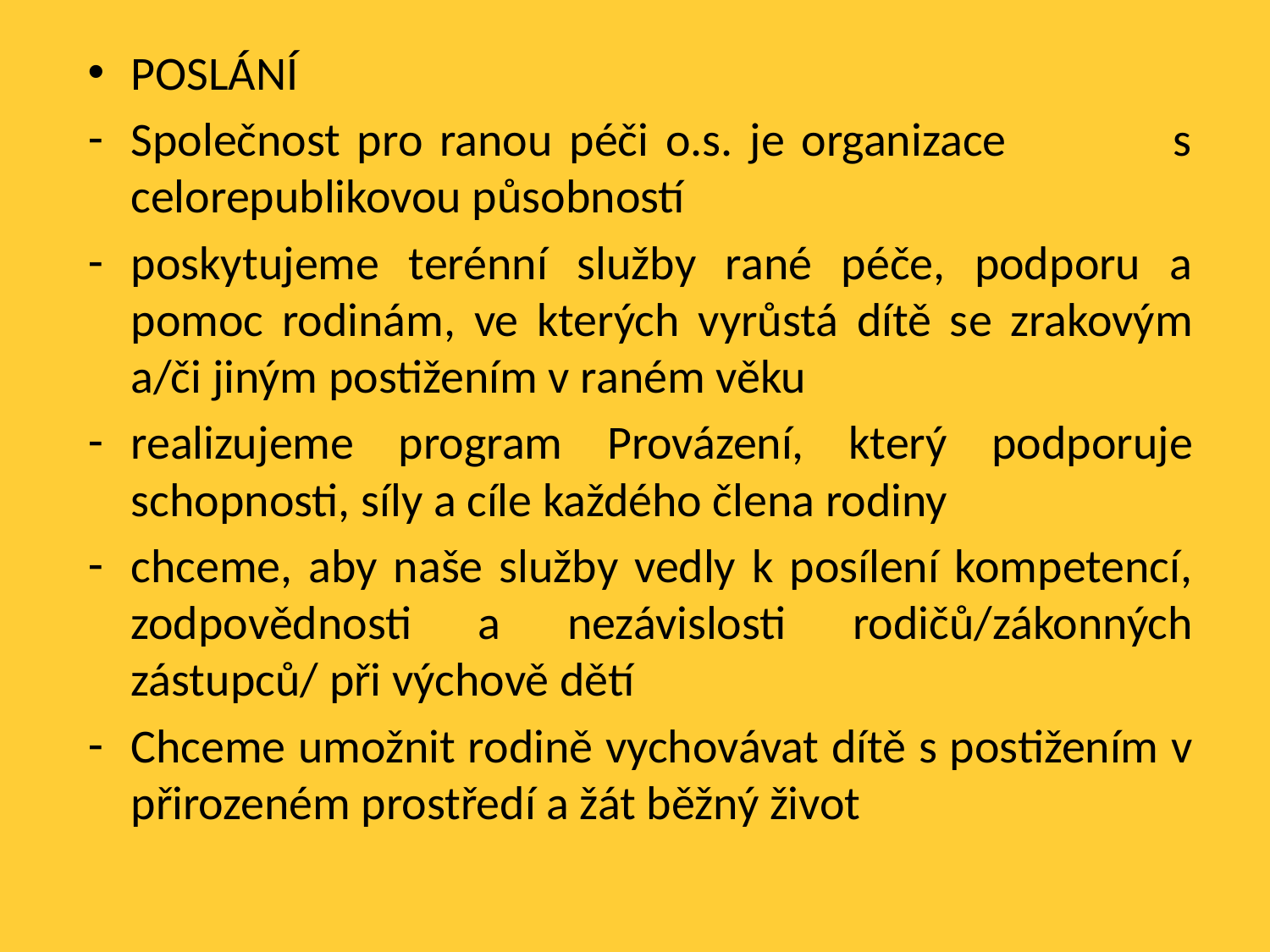

POSLÁNÍ
Společnost pro ranou péči o.s. je organizace          s celorepublikovou působností
poskytujeme terénní služby rané péče, podporu a pomoc rodinám, ve kterých vyrůstá dítě se zrakovým a/či jiným postižením v raném věku
realizujeme program Provázení, který podporuje schopnosti, síly a cíle každého člena rodiny
chceme, aby naše služby vedly k posílení kompetencí, zodpovědnosti a nezávislosti rodičů/zákonných zástupců/ při výchově dětí
Chceme umožnit rodině vychovávat dítě s postižením v přirozeném prostředí a žát běžný život